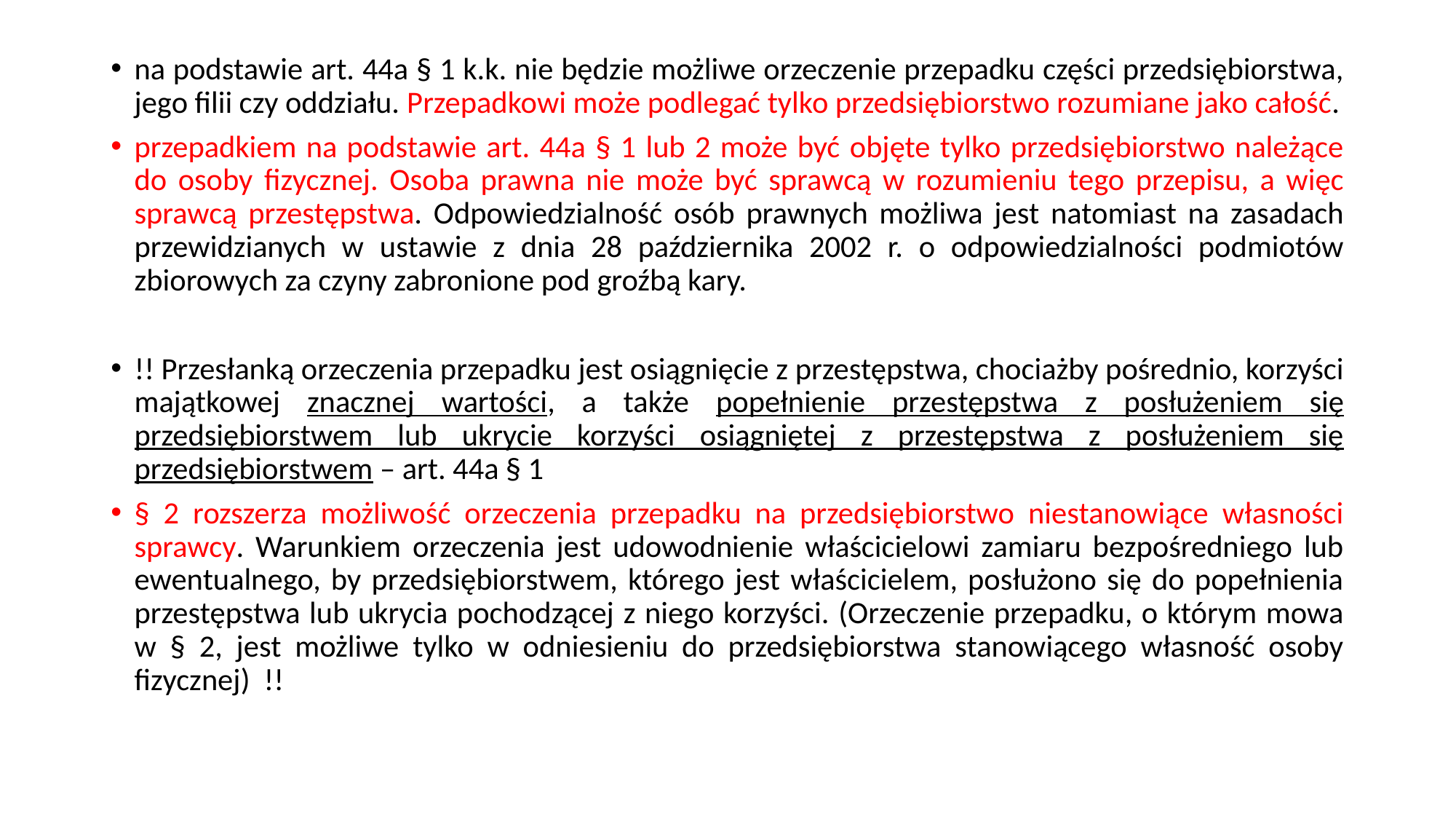

na podstawie art. 44a § 1 k.k. nie będzie możliwe orzeczenie przepadku części przedsiębiorstwa, jego filii czy oddziału. Przepadkowi może podlegać tylko przedsiębiorstwo rozumiane jako całość.
przepadkiem na podstawie art. 44a § 1 lub 2 może być objęte tylko przedsiębiorstwo należące do osoby fizycznej. Osoba prawna nie może być sprawcą w rozumieniu tego przepisu, a więc sprawcą przestępstwa. Odpowiedzialność osób prawnych możliwa jest natomiast na zasadach przewidzianych w ustawie z dnia 28 października 2002 r. o odpowiedzialności podmiotów zbiorowych za czyny zabronione pod groźbą kary.

!! Przesłanką orzeczenia przepadku jest osiągnięcie z przestępstwa, chociażby pośrednio, korzyści majątkowej znacznej wartości, a także popełnienie przestępstwa z posłużeniem się przedsiębiorstwem lub ukrycie korzyści osiągniętej z przestępstwa z posłużeniem się przedsiębiorstwem – art. 44a § 1
§ 2 rozszerza możliwość orzeczenia przepadku na przedsiębiorstwo niestanowiące własności sprawcy. Warunkiem orzeczenia jest udowodnienie właścicielowi zamiaru bezpośredniego lub ewentualnego, by przedsiębiorstwem, którego jest właścicielem, posłużono się do popełnienia przestępstwa lub ukrycia pochodzącej z niego korzyści. (Orzeczenie przepadku, o którym mowa w § 2, jest możliwe tylko w odniesieniu do przedsiębiorstwa stanowiącego własność osoby fizycznej)  !!